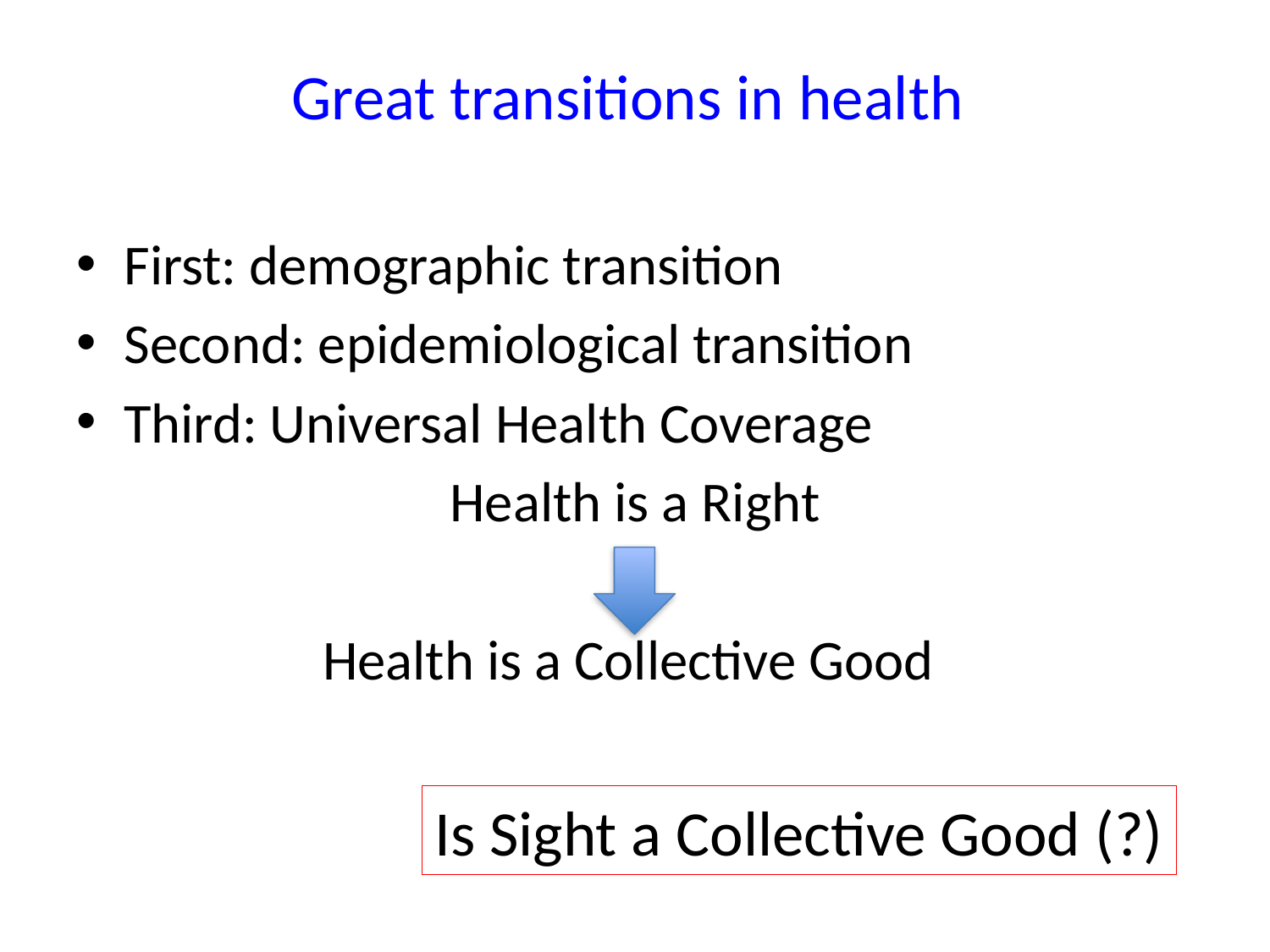

# Great transitions in health
First: demographic transition
Second: epidemiological transition
Third: Universal Health Coverage
Health is a Right

Health is a Collective Good

Is Sight a Collective Good (?)